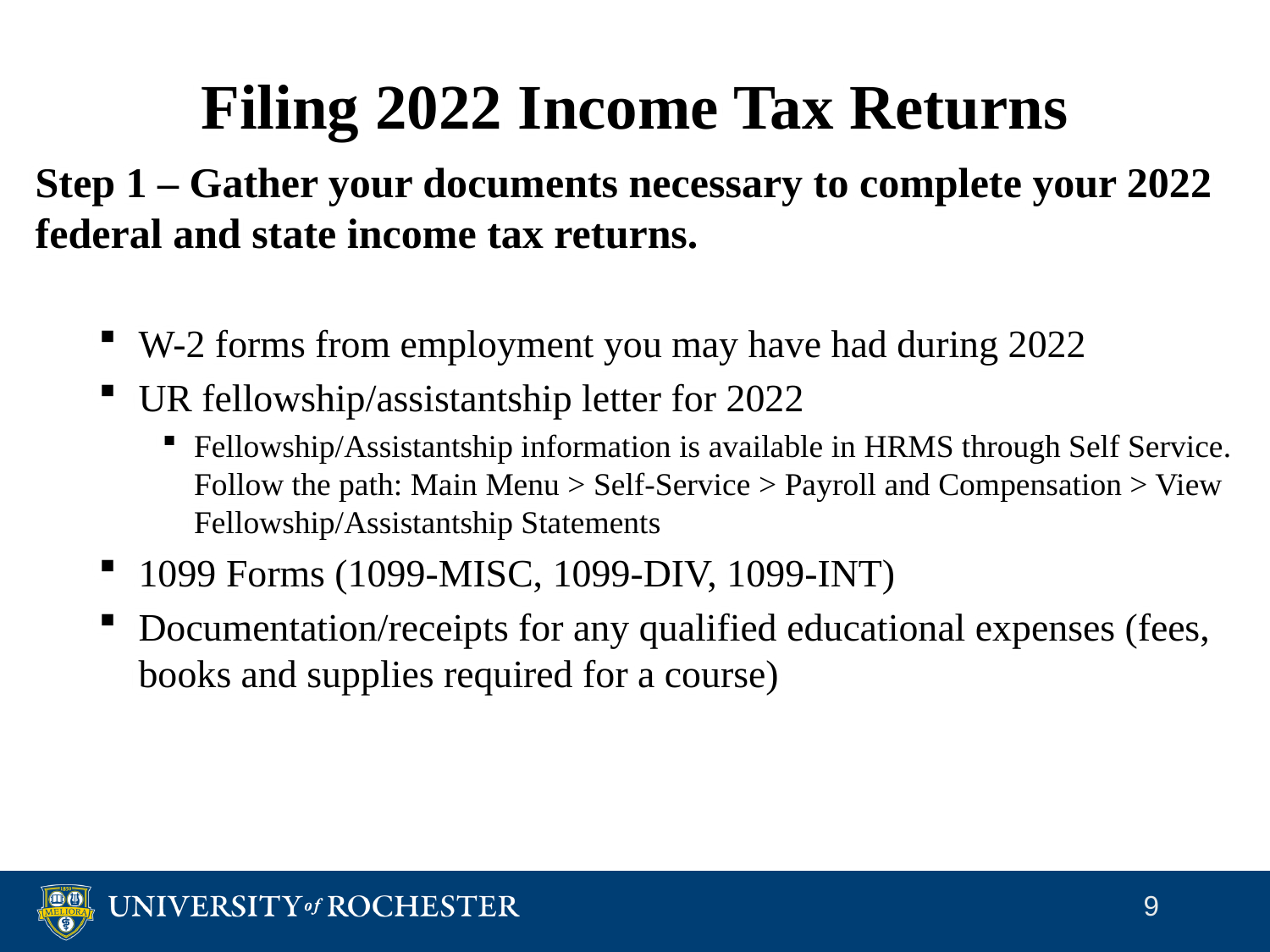

# Filing 2022 Income Tax Returns
Step 1 – Gather your documents necessary to complete your 2022 federal and state income tax returns.

W-2 forms from employment you may have had during 2022
UR fellowship/assistantship letter for 2022
Fellowship/Assistantship information is available in HRMS through Self Service. Follow the path: Main Menu > Self-Service > Payroll and Compensation > View Fellowship/Assistantship Statements
1099 Forms (1099-MISC, 1099-DIV, 1099-INT)
Documentation/receipts for any qualified educational expenses (fees, books and supplies required for a course)

9